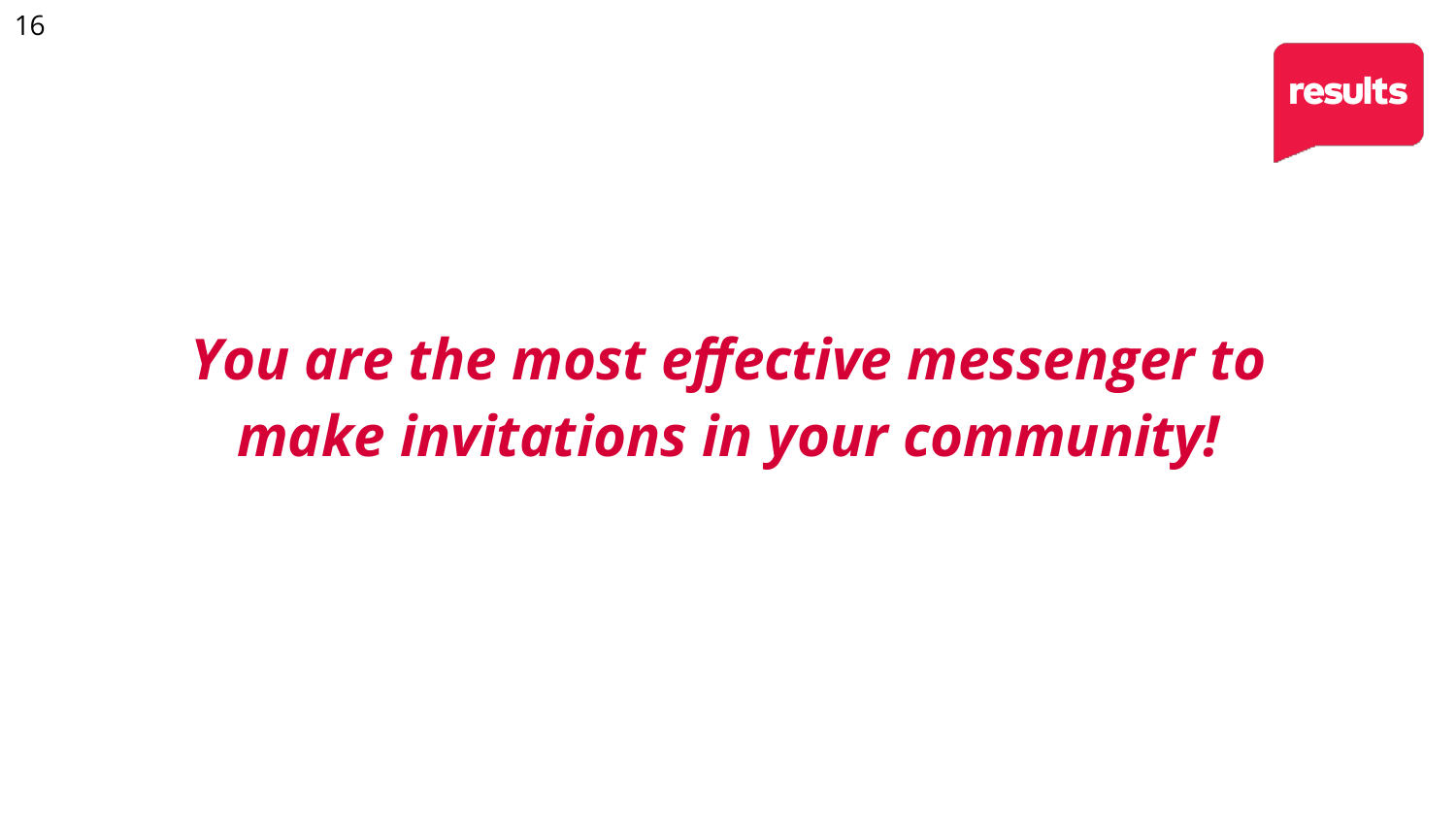

16

You are the most effective messenger to make invitations in your community!